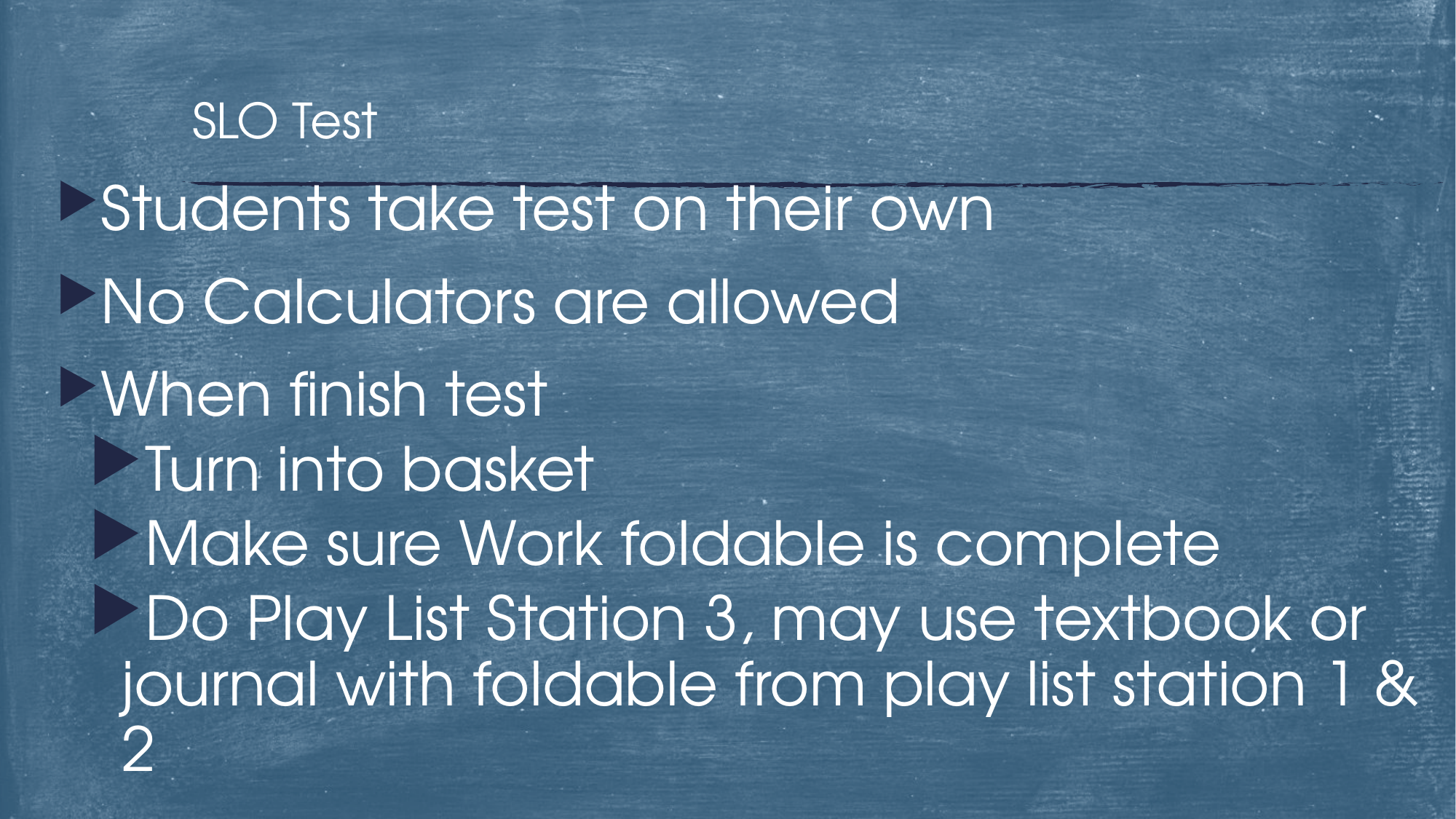

# SLO Test
Students take test on their own
No Calculators are allowed
When finish test
Turn into basket
Make sure Work foldable is complete
Do Play List Station 3, may use textbook or journal with foldable from play list station 1 & 2